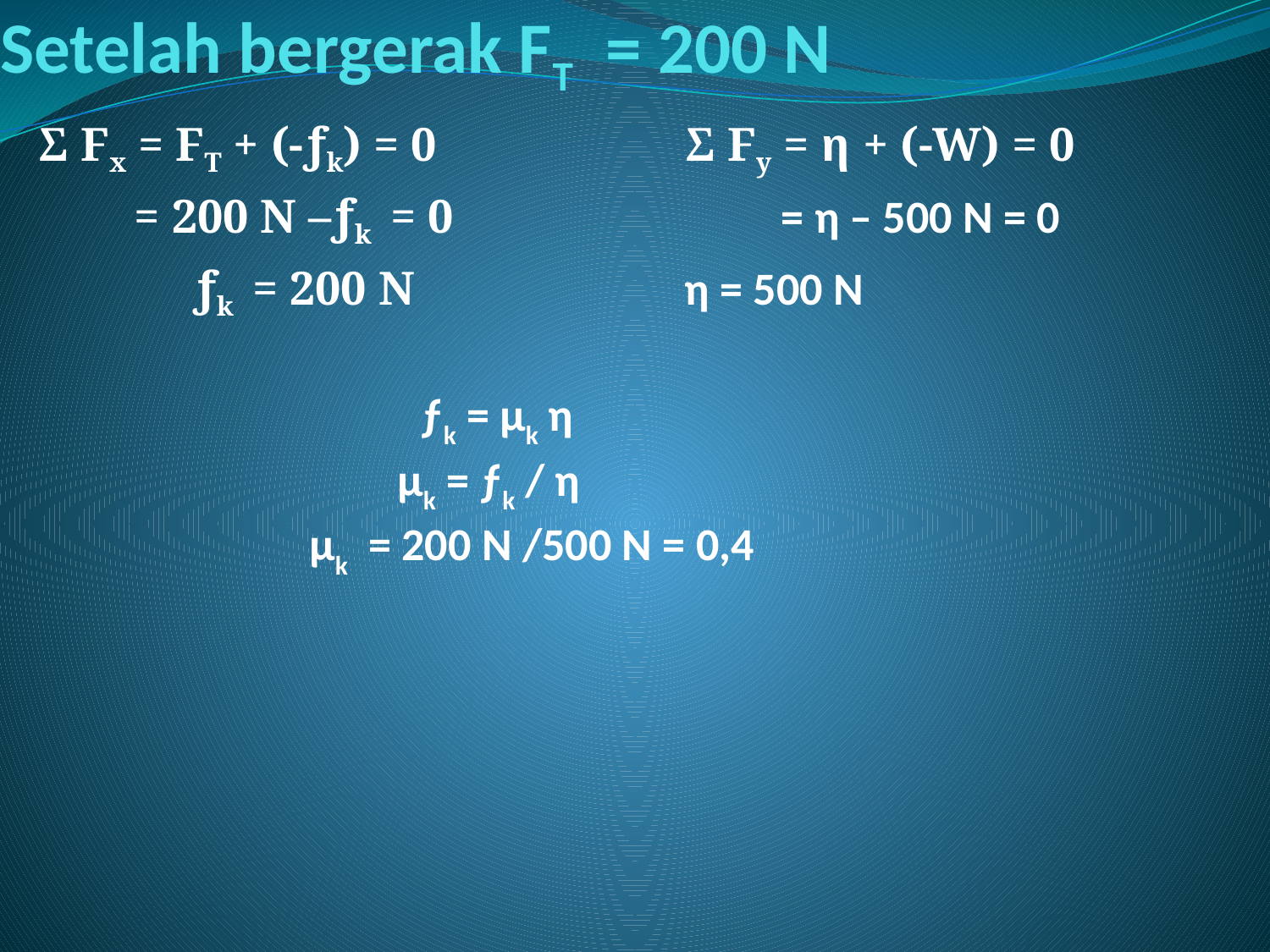

# Setelah bergerak FT  = 200 N
Σ Fx = FT + (-ƒk) = 0		 Σ Fy = η + (-W) = 0
        = 200 N –ƒk  = 0		         = η – 500 N = 0
             ƒk  = 200 N			 η = 500 N

			ƒk = μk η
		          μk = ƒk / η
                          μk  = 200 N /500 N = 0,4